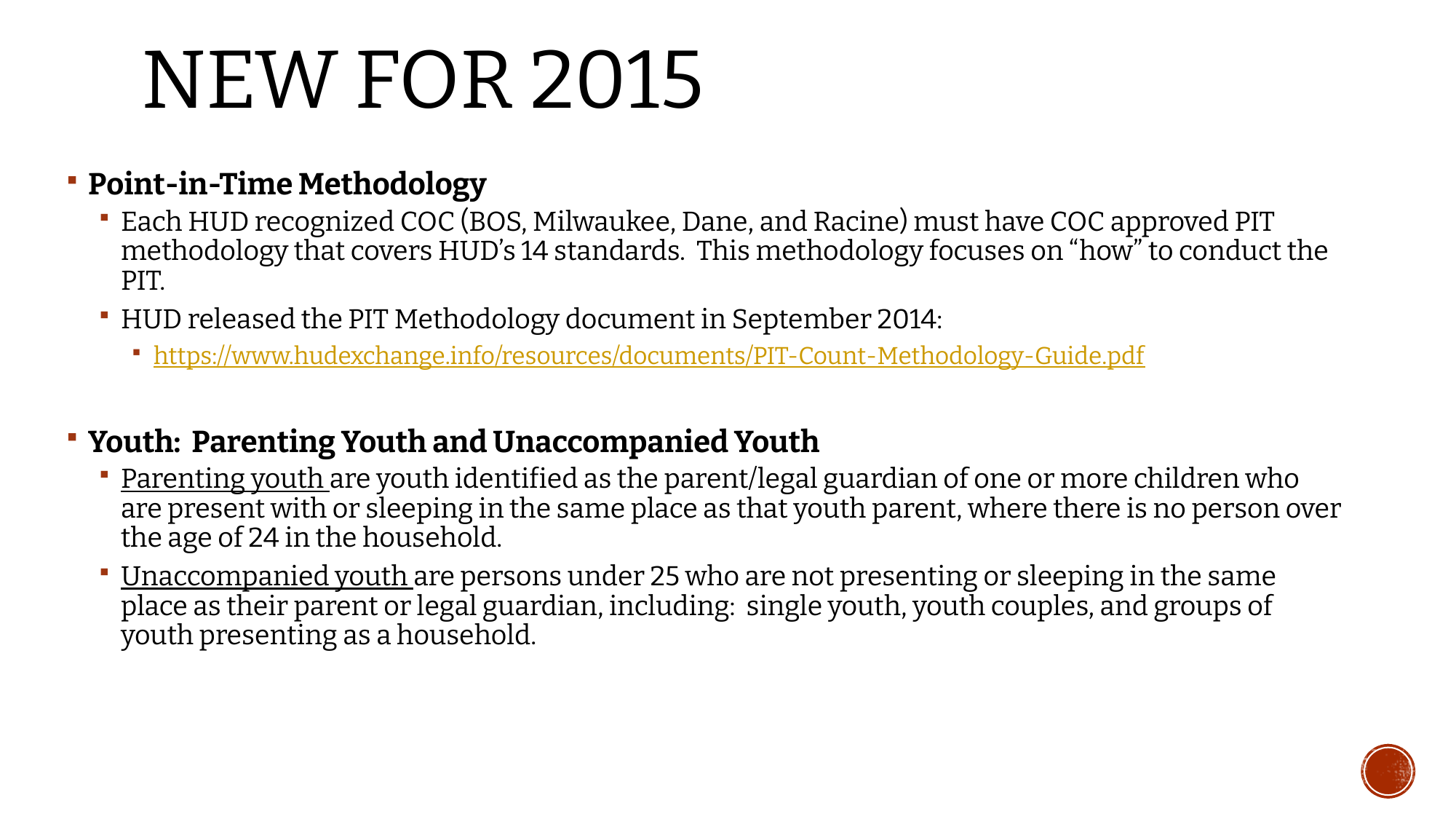

# New for 2015
Point-in-Time Methodology
Each HUD recognized COC (BOS, Milwaukee, Dane, and Racine) must have COC approved PIT methodology that covers HUD’s 14 standards.  This methodology focuses on “how” to conduct the PIT.
HUD released the PIT Methodology document in September 2014:
https://www.hudexchange.info/resources/documents/PIT-Count-Methodology-Guide.pdf

Youth:  Parenting Youth and Unaccompanied Youth
Parenting youth are youth identified as the parent/legal guardian of one or more children who are present with or sleeping in the same place as that youth parent, where there is no person over the age of 24 in the household.
Unaccompanied youth are persons under 25 who are not presenting or sleeping in the same place as their parent or legal guardian, including:  single youth, youth couples, and groups of youth presenting as a household.